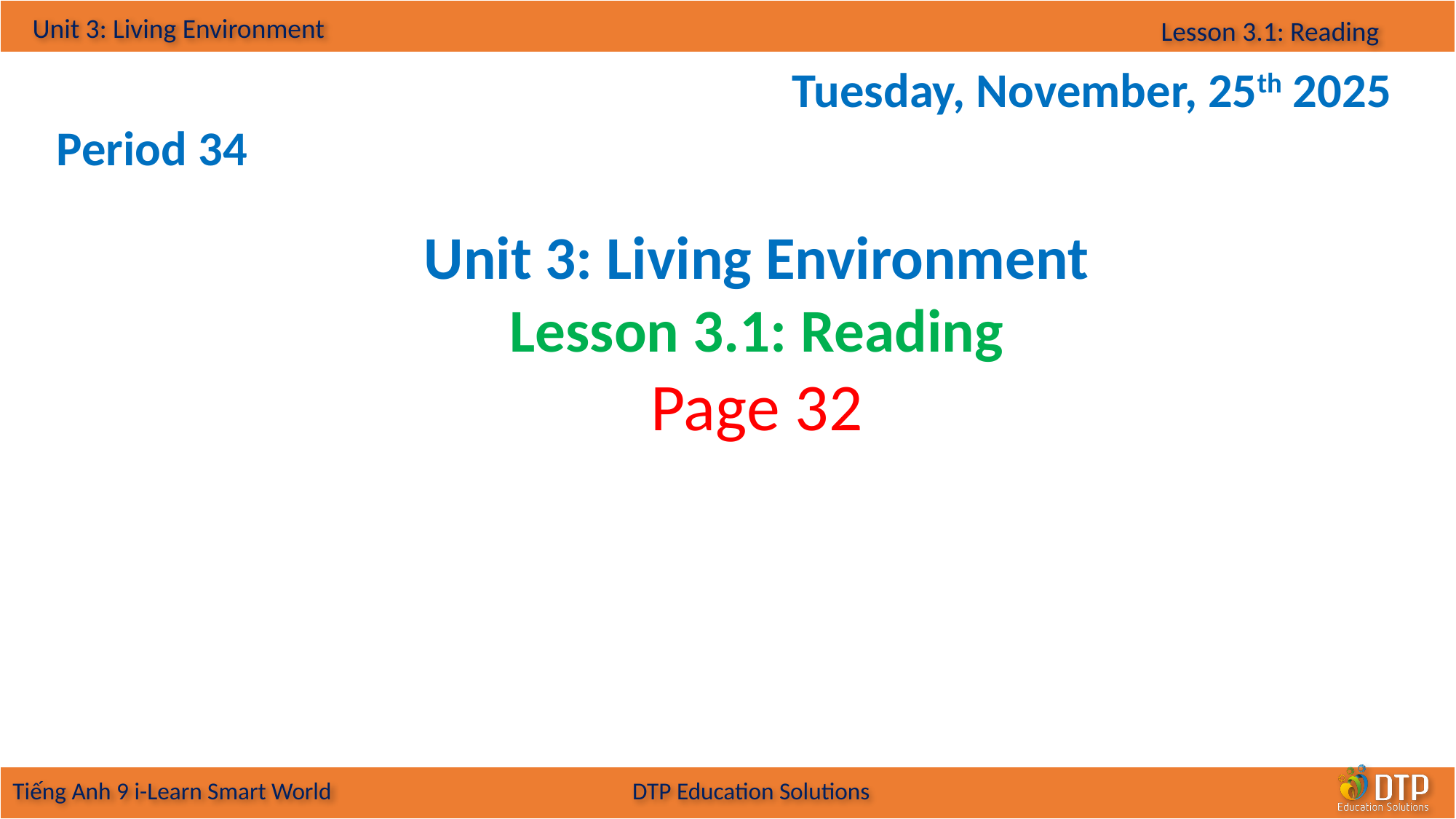

Tuesday, November, 25th 2025
Period 34
Unit 3: Living Environment
Lesson 3.1: Reading
Page 32